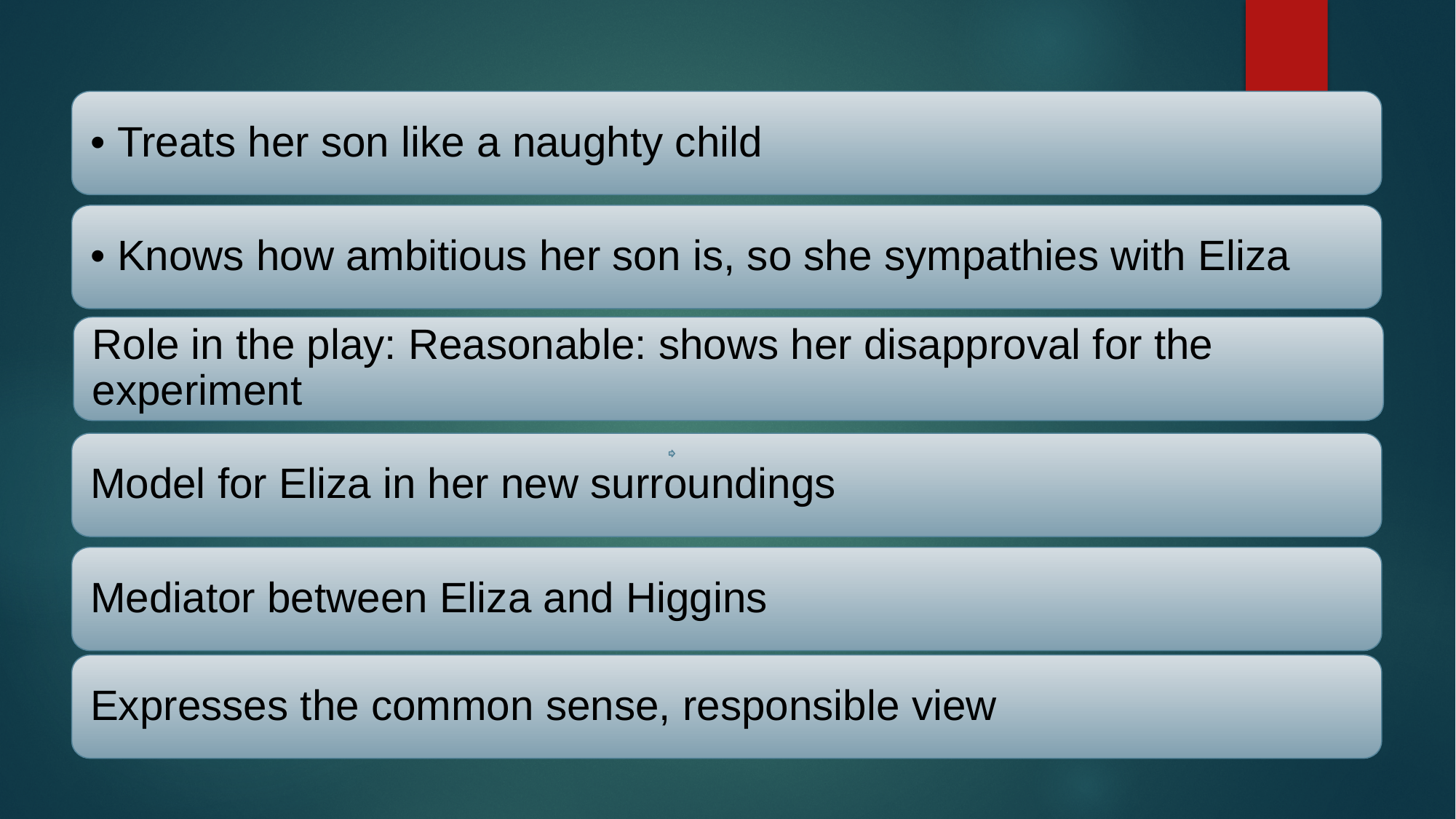

• Treats her son like a naughty child
• Knows how ambitious her son is, so she sympathies with Eliza
Role in the play: Reasonable: shows her disapproval for the experiment
Model for Eliza in her new surroundings
Mediator between Eliza and Higgins
Expresses the common sense, responsible view